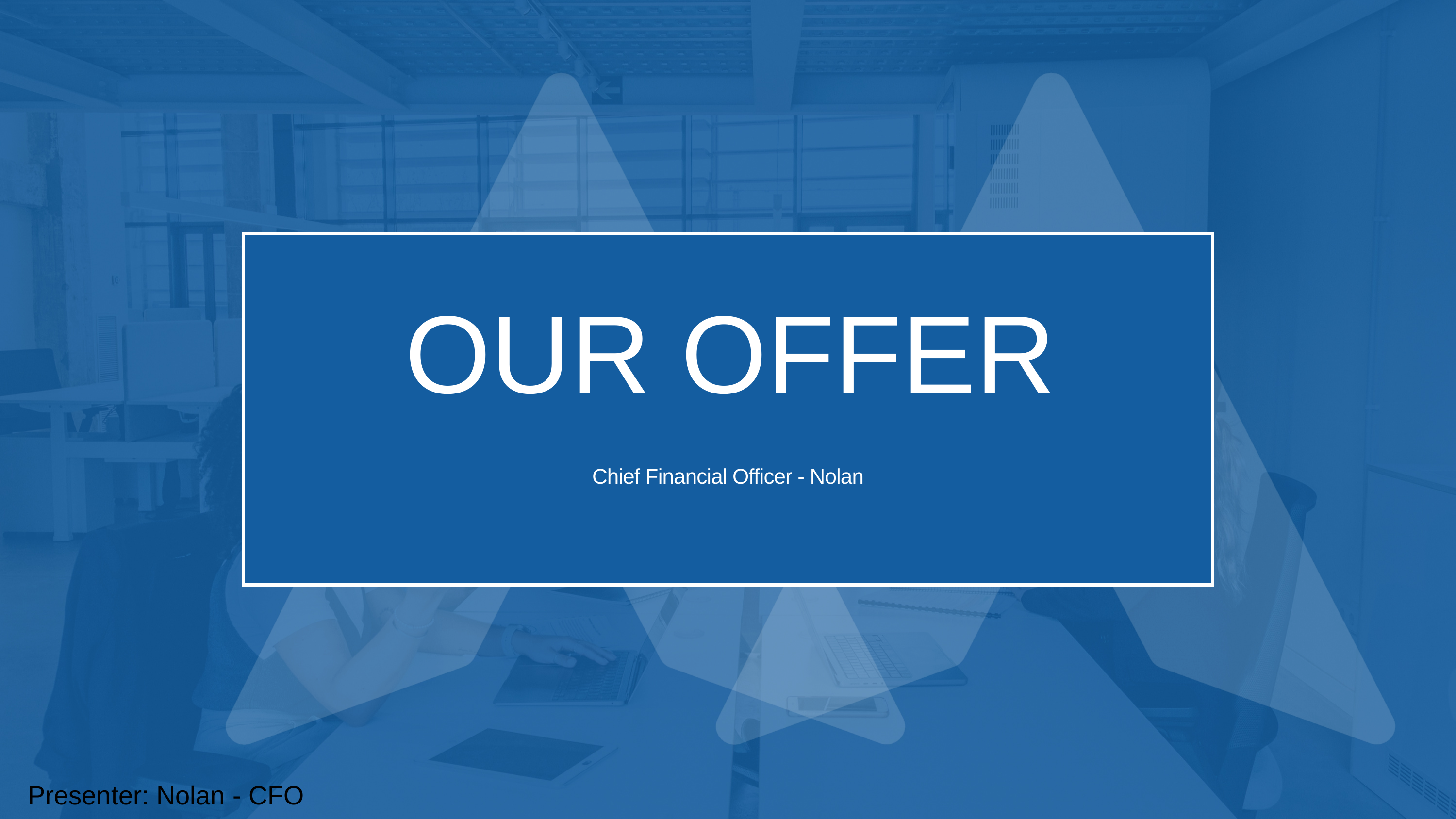

OUR OFFER
Chief Financial Officer - Nolan
Presenter: Nolan - CFO